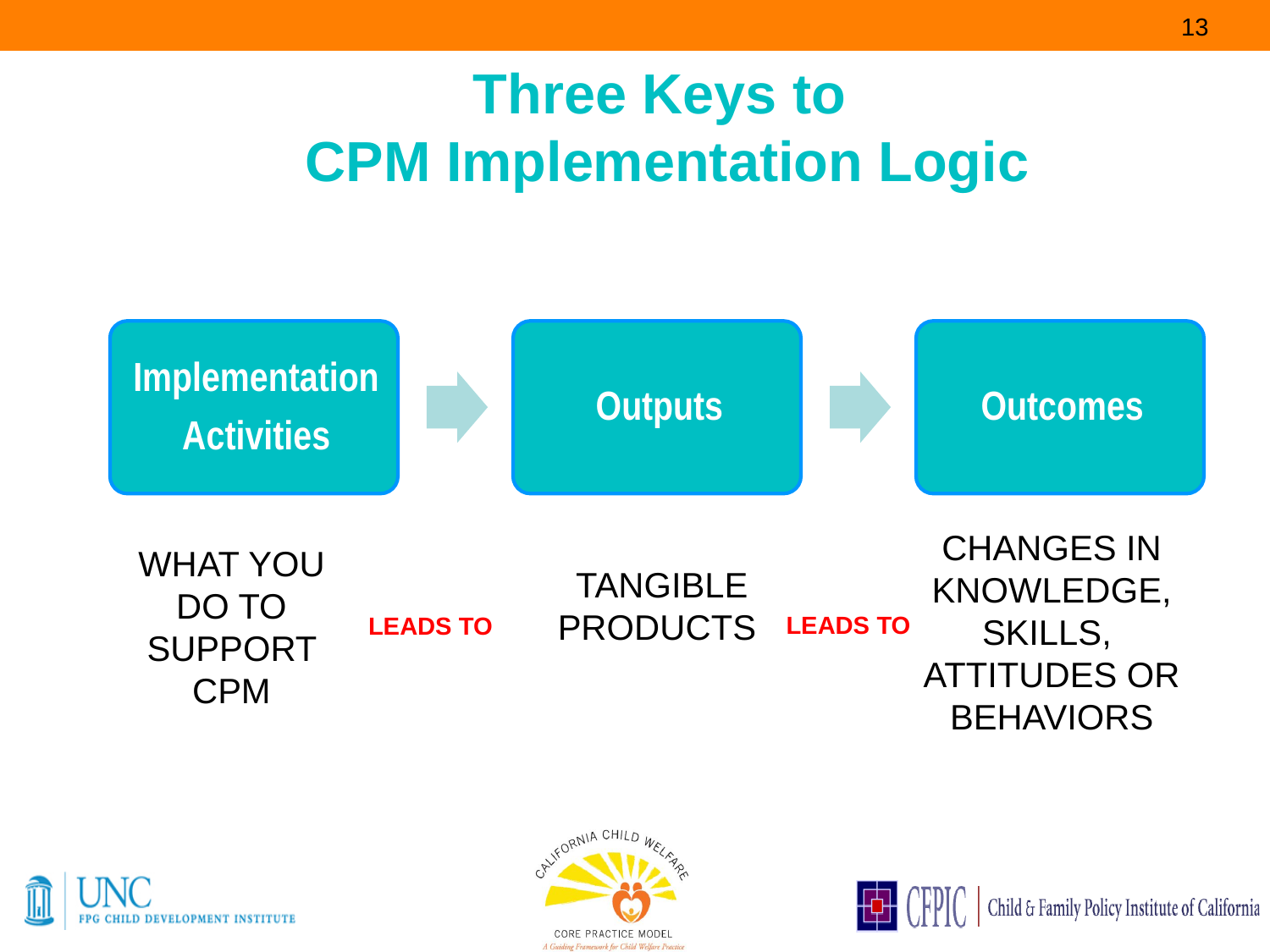

13
# Three Keys to CPM Implementation Logic
Implementation
Activities

Outputs

Outcomes
Changes IN
KNOWLEDGE,
SKILLS,
ATTITUDES OR
BEHAVIORS
WHAT YOU DO TO SUPPORT CPM
 TANGIBLE PRODUCTS
LEADS TO
LEADS TO